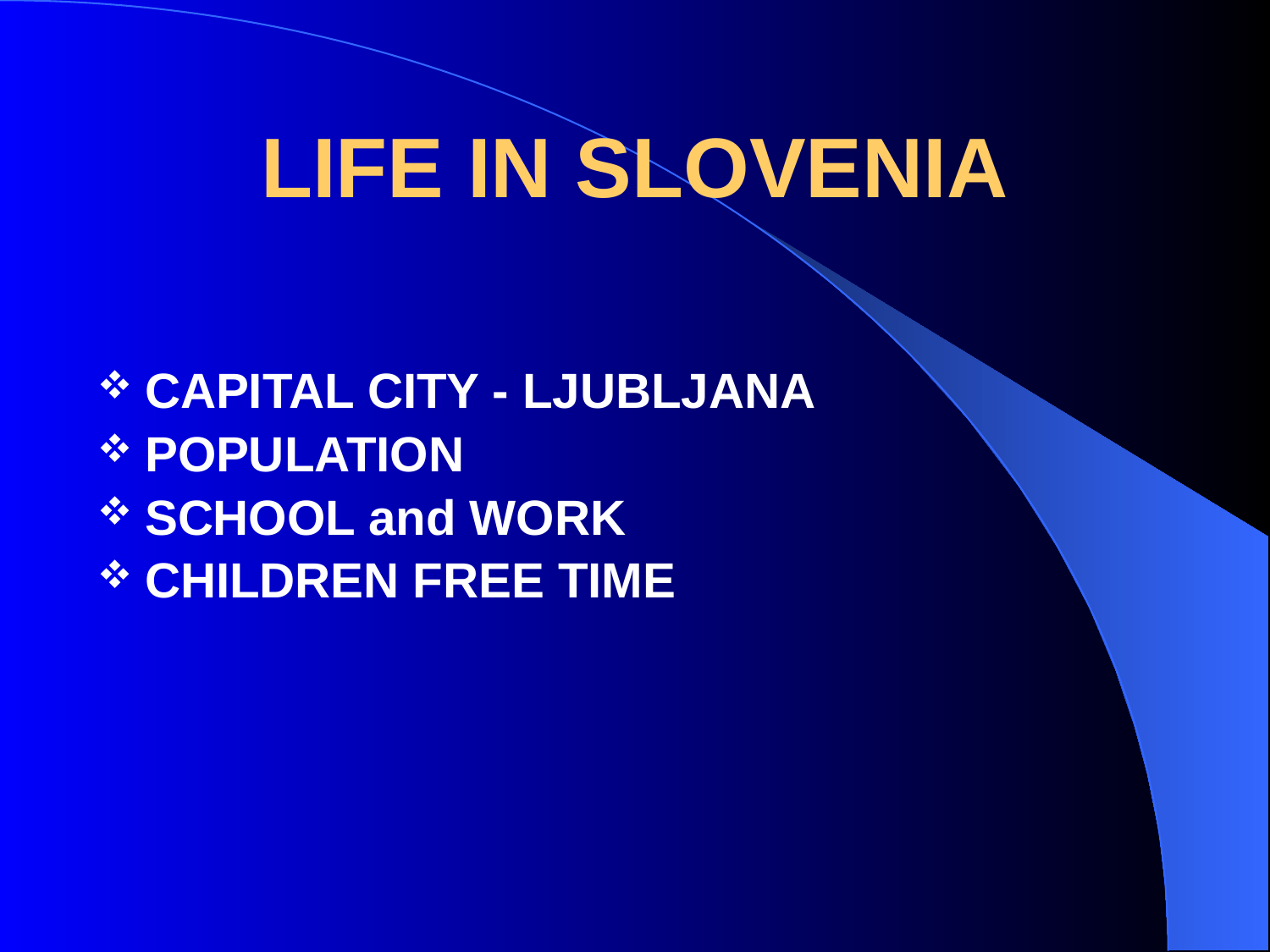

# LIFE IN SLOVENIA
CAPITAL CITY - LJUBLJANA
POPULATION
SCHOOL and WORK
CHILDREN FREE TIME